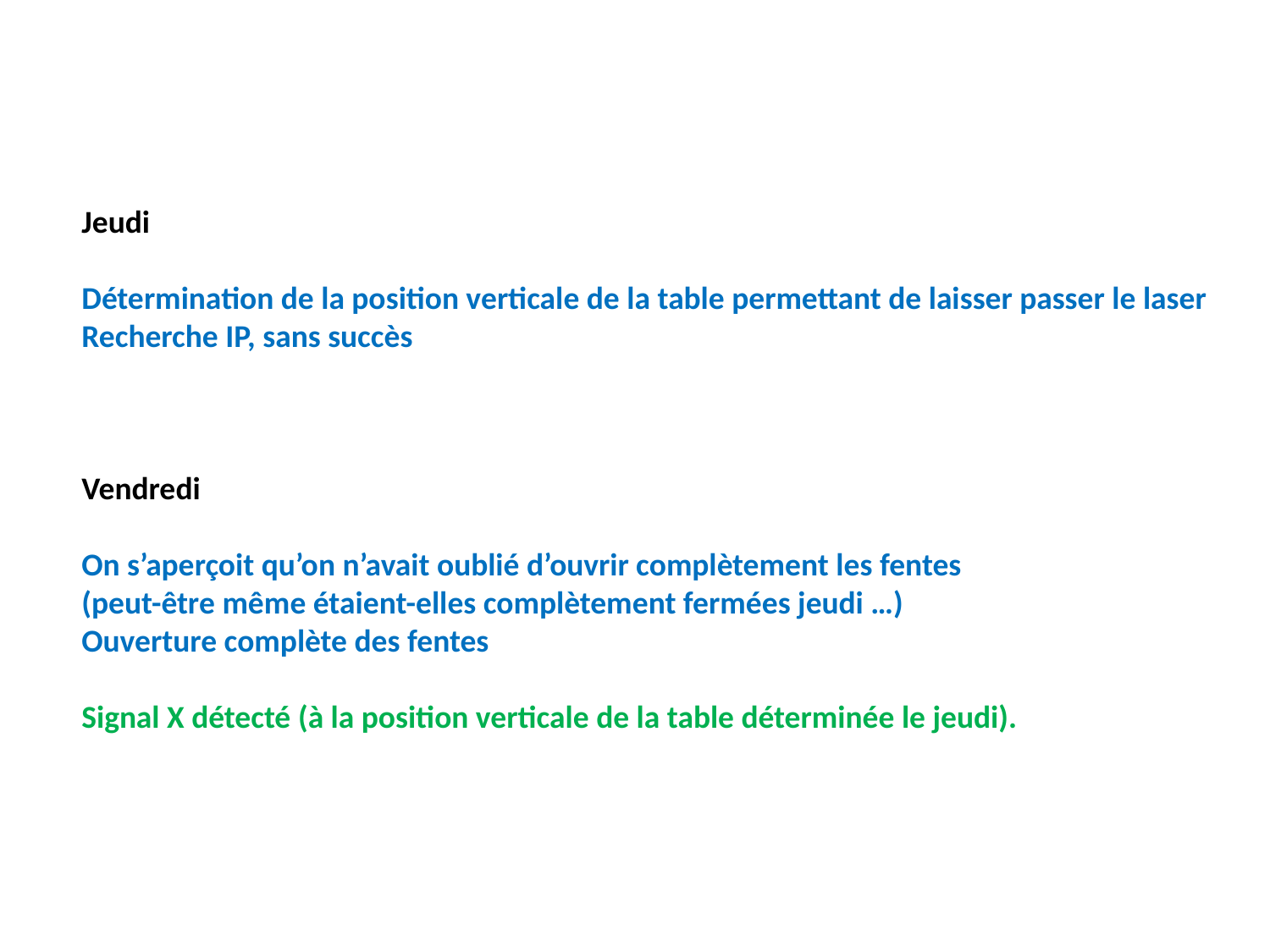

Jeudi

Détermination de la position verticale de la table permettant de laisser passer le laser
Recherche IP, sans succès

Vendredi

On s’aperçoit qu’on n’avait oublié d’ouvrir complètement les fentes
(peut-être même étaient-elles complètement fermées jeudi …)
Ouverture complète des fentes

Signal X détecté (à la position verticale de la table déterminée le jeudi).